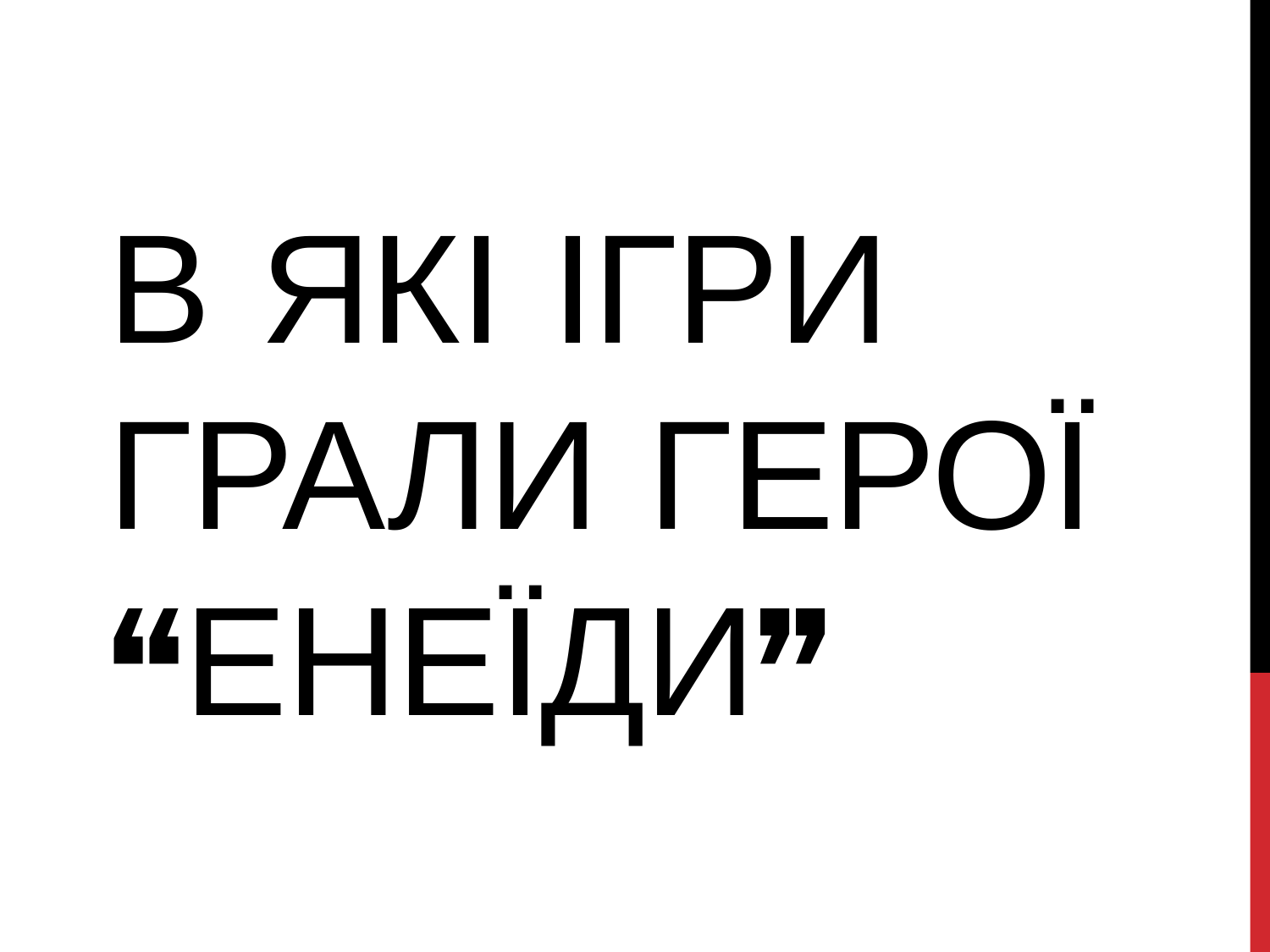

# В які ігри грали герої “Енеїди”